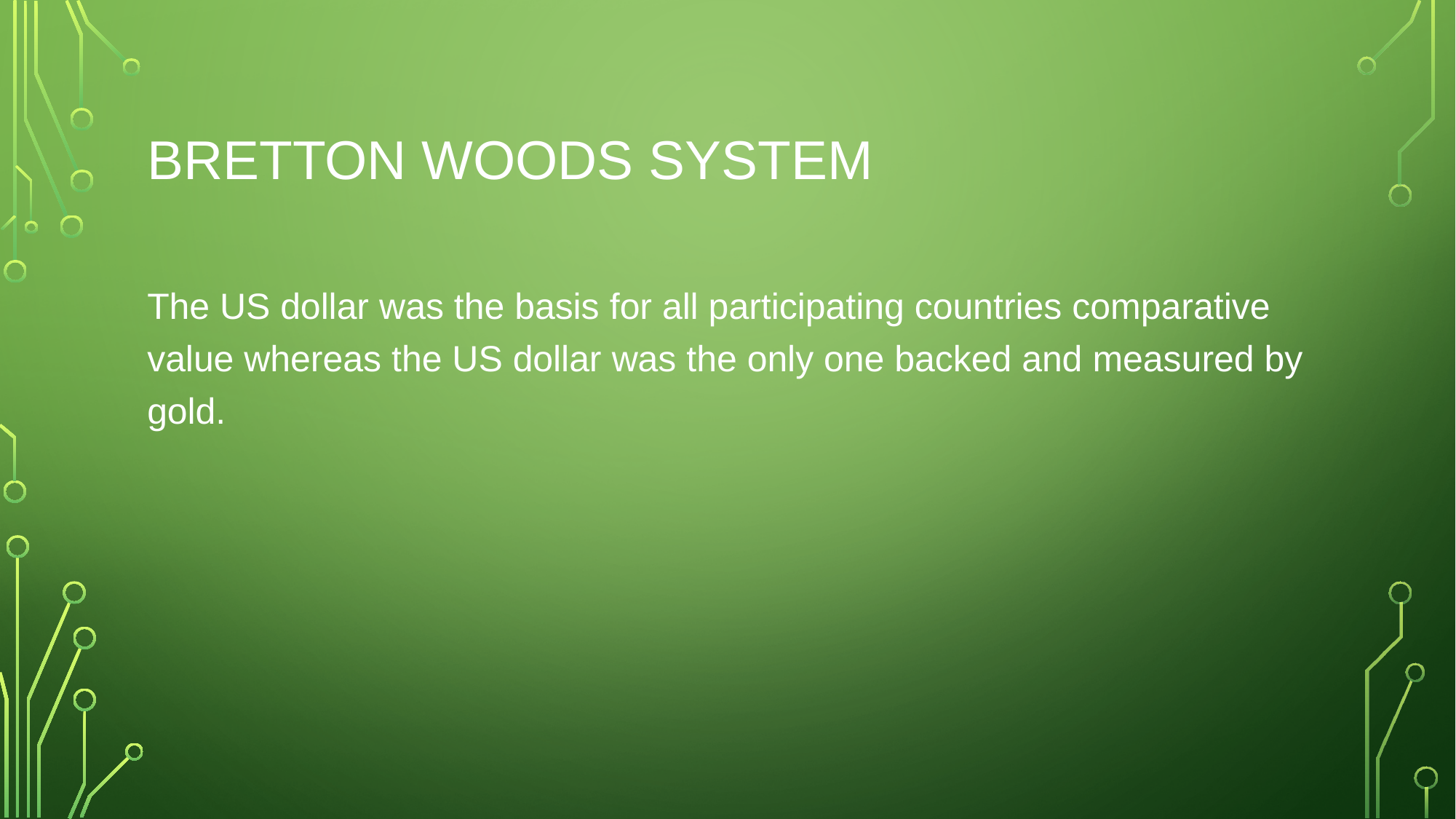

# Bretton Woods System
The US dollar was the basis for all participating countries comparative value whereas the US dollar was the only one backed and measured by gold.